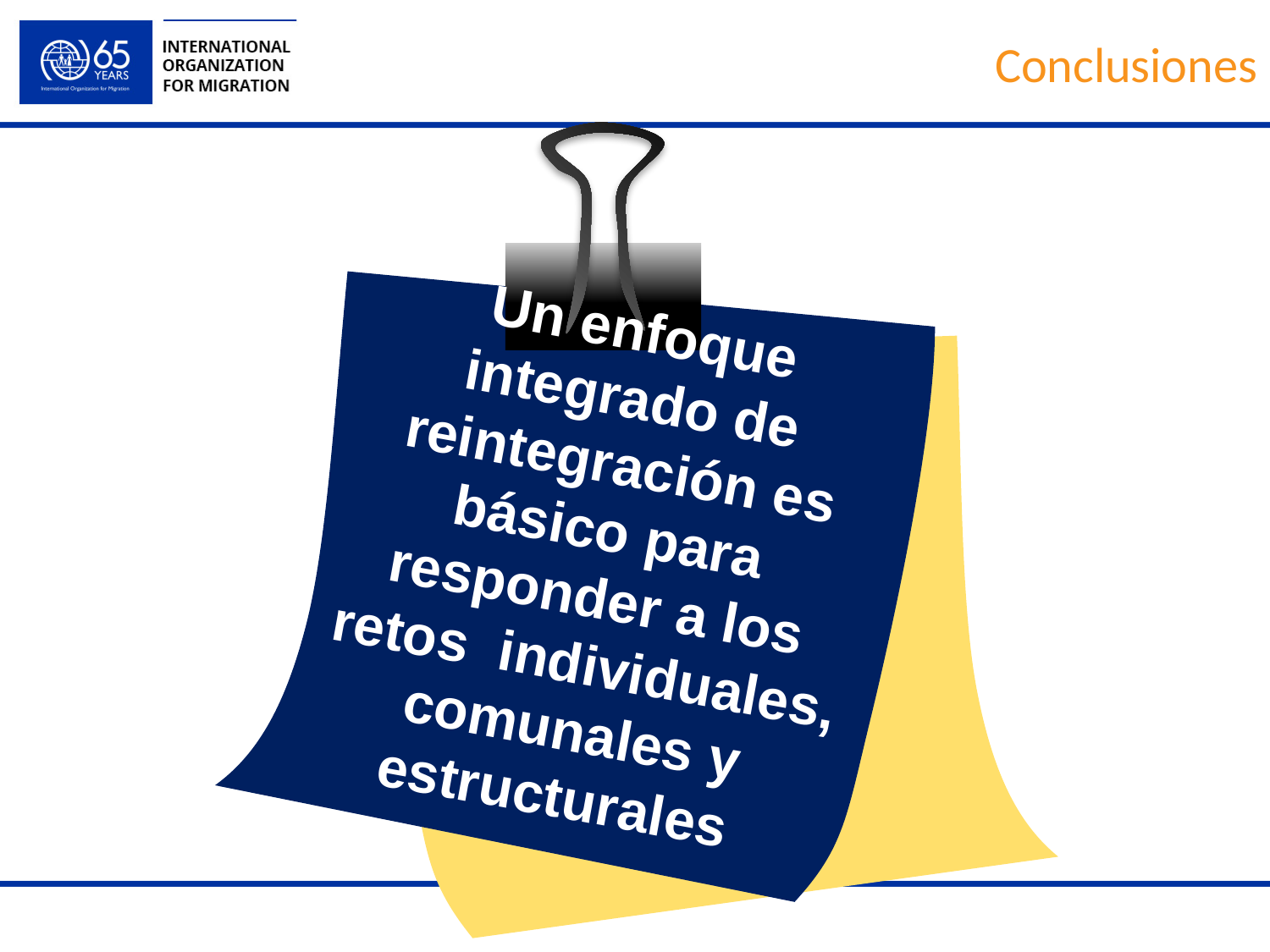

# Conclusiones

Un enfoque integrado de reintegración es básico para responder a los retos  individuales, comunales y estructurales